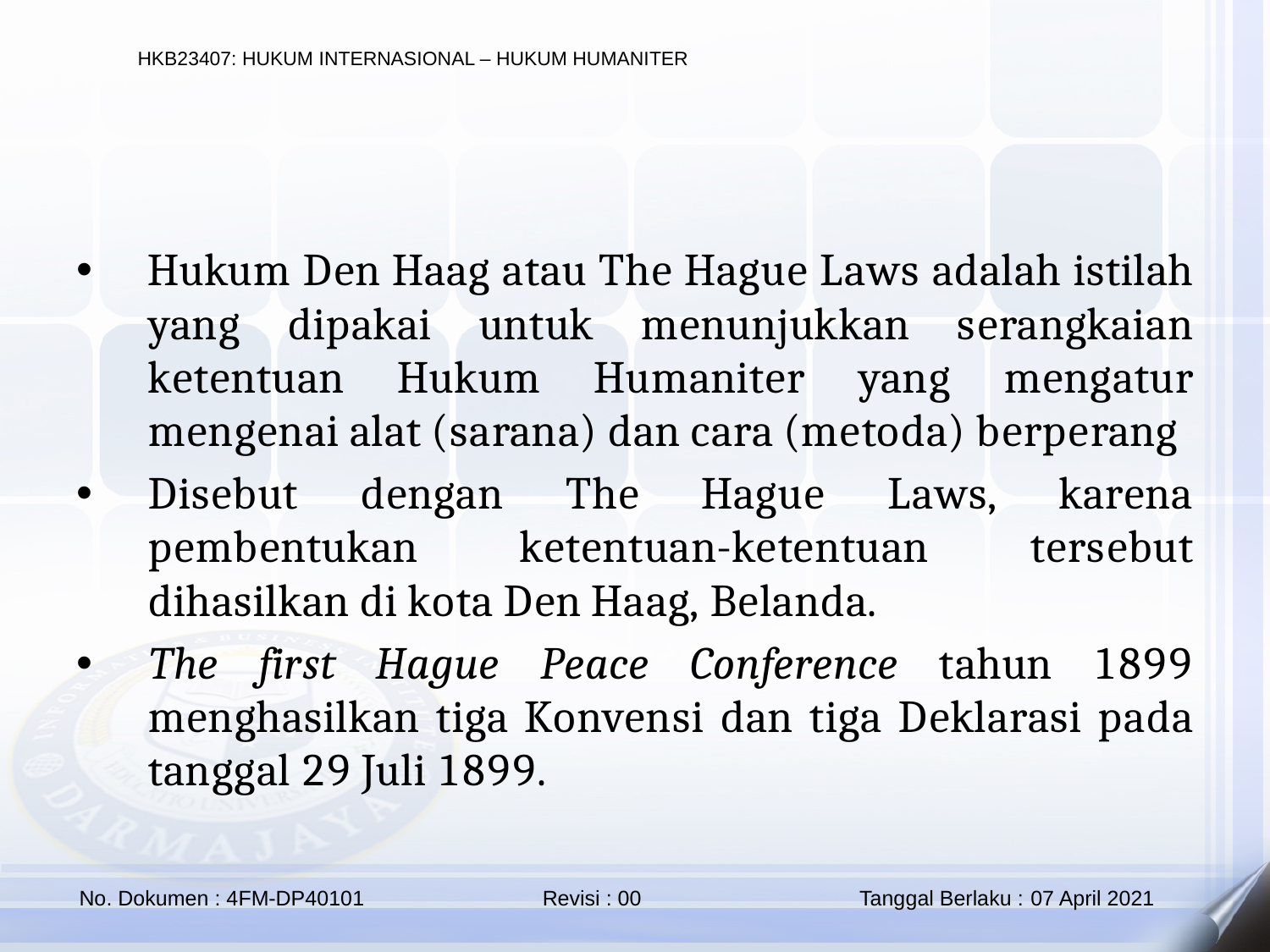

Hukum Den Haag atau The Hague Laws adalah istilah yang dipakai untuk menunjukkan serangkaian ketentuan Hukum Humaniter yang mengatur mengenai alat (sarana) dan cara (metoda) berperang
Disebut dengan The Hague Laws, karena pembentukan ketentuan-ketentuan tersebut dihasilkan di kota Den Haag, Belanda.
The first Hague Peace Conference tahun 1899 menghasilkan tiga Konvensi dan tiga Deklarasi pada tanggal 29 Juli 1899.